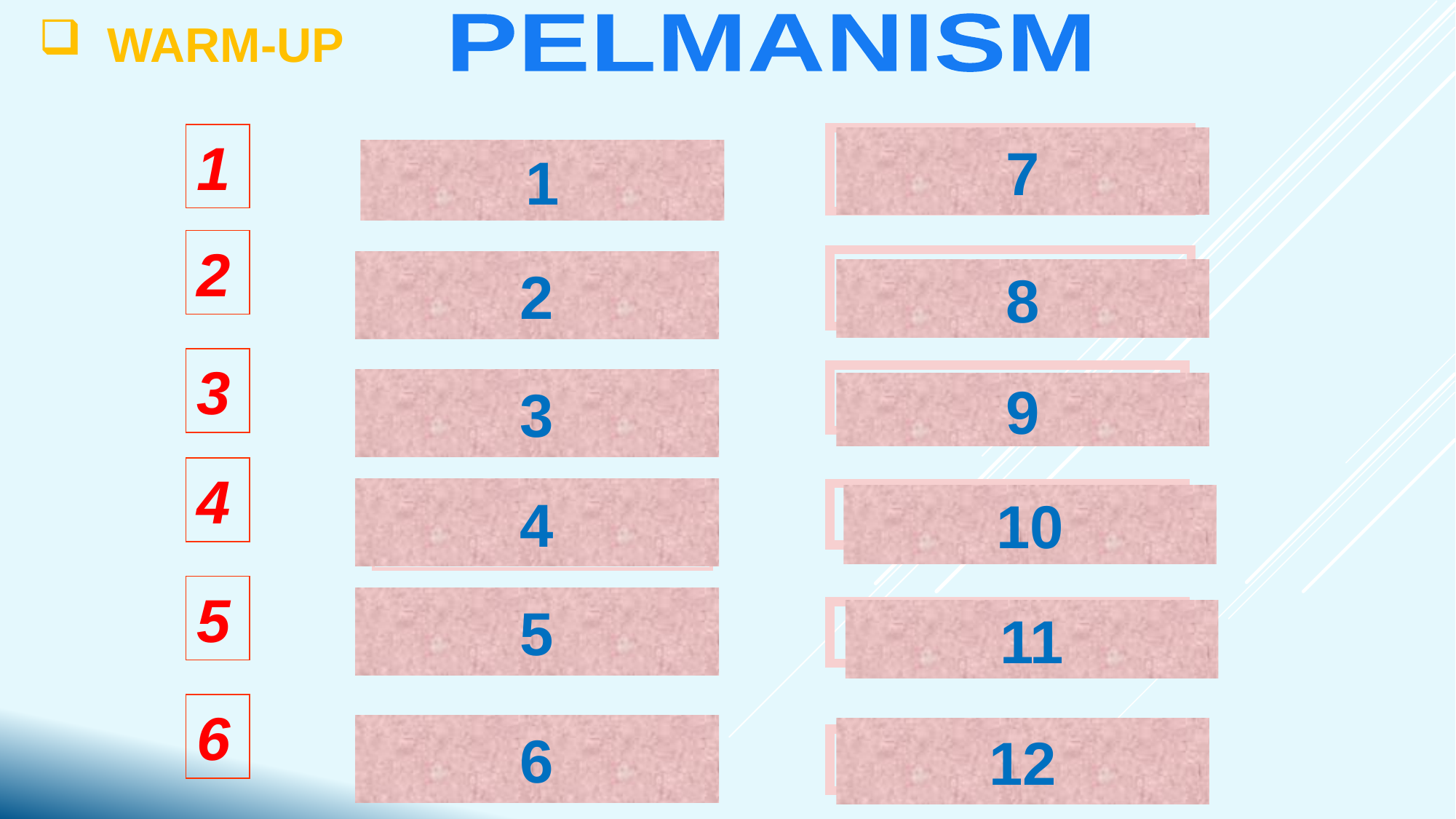

WARM-UP
PELMANISM
1
               up
7
1
pass
2
         back
2
          give
8
3
           over
3
       find
9
4
4
         out
10
         come
5
5
11
           down
          look
6
6
12
        around
           get